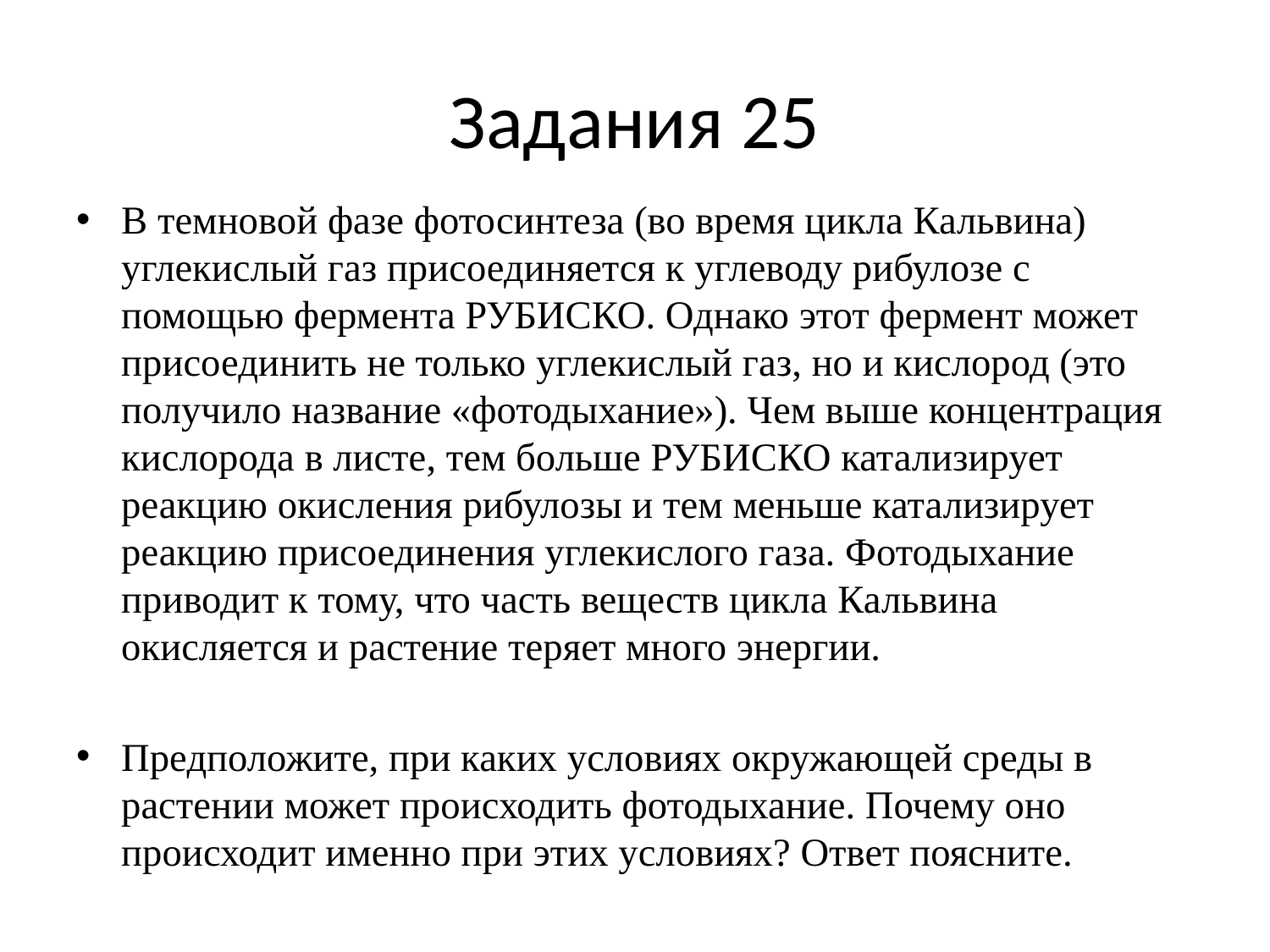

# Задания 25
В темновой фазе фотосинтеза (во время цикла Кальвина) углекислый газ присоединяется к углеводу рибулозе с помощью фермента РУБИСКО. Однако этот фермент может присоединить не только углекислый газ, но и кислород (это получило название «фотодыхание»). Чем выше концентрация кислорода в листе, тем больше РУБИСКО катализирует реакцию окисления рибулозы и тем меньше катализирует реакцию присоединения углекислого газа. Фотодыхание приводит к тому, что часть веществ цикла Кальвина окисляется и растение теряет много энергии.

Предположите, при каких условиях окружающей среды в растении может происходить фотодыхание. Почему оно происходит именно при этих условиях? Ответ поясните.